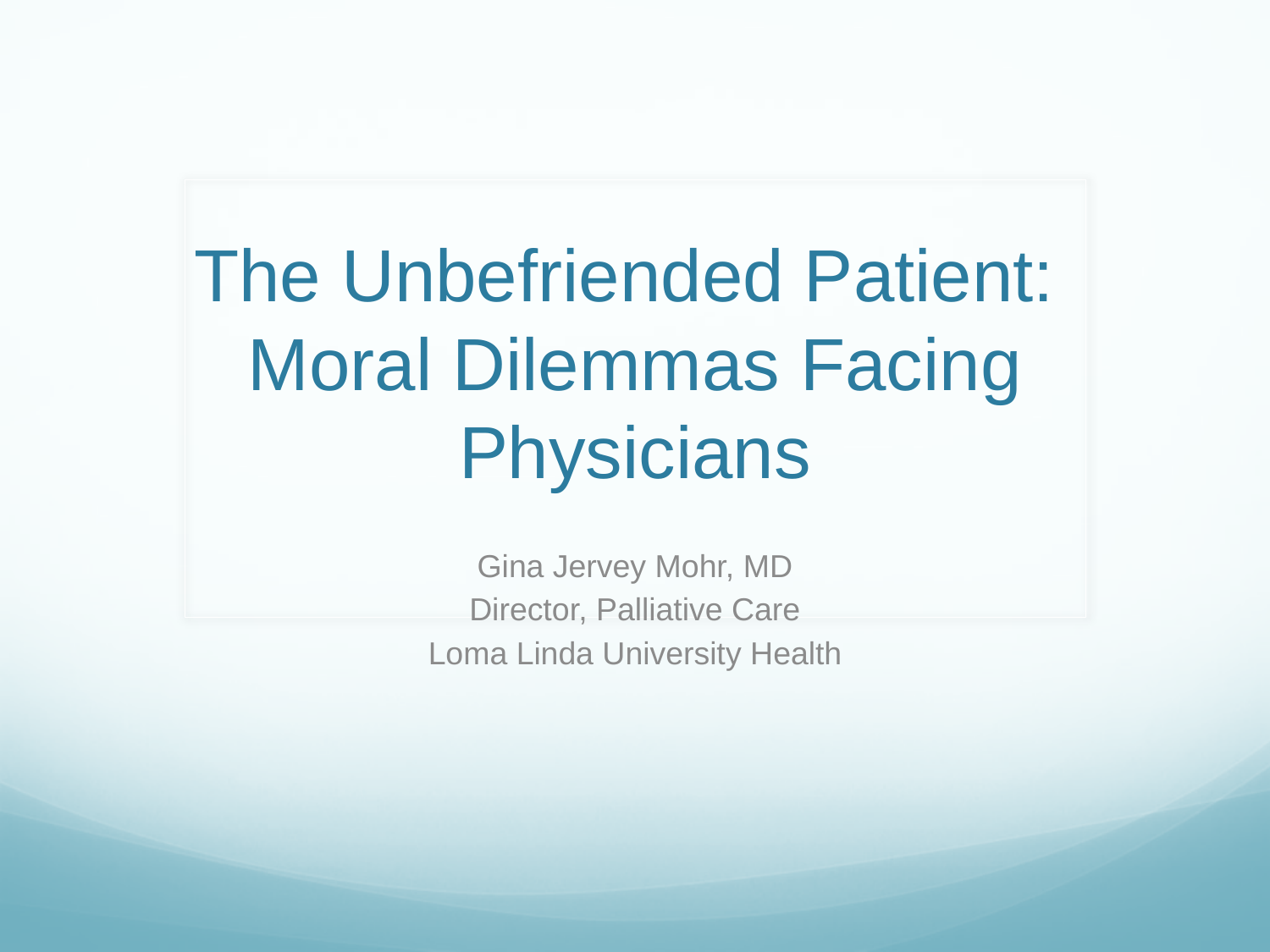

# The Unbefriended Patient:  Moral Dilemmas Facing Physicians
Gina Jervey Mohr, MD
Director, Palliative Care
Loma Linda University Health